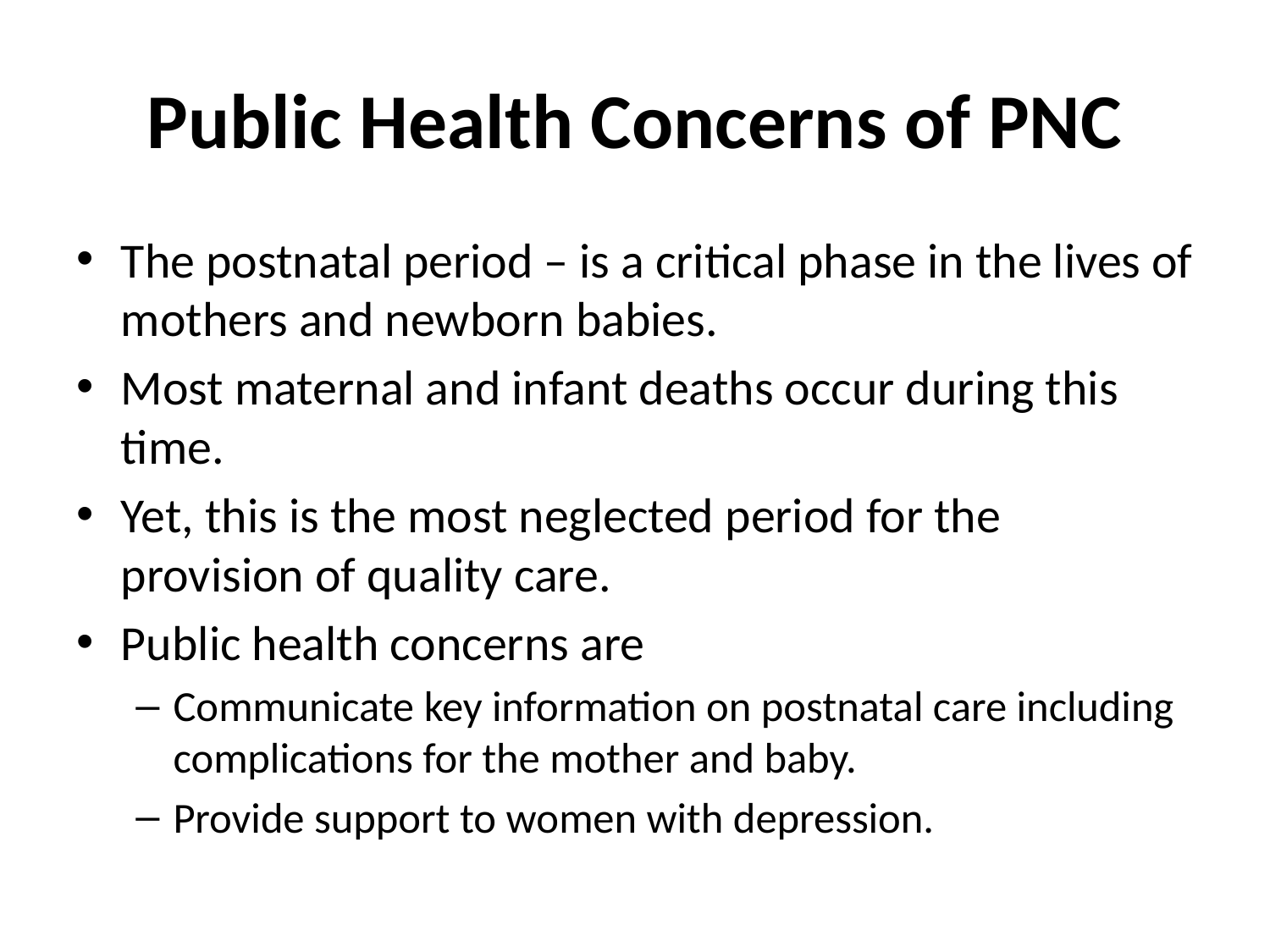

# Public Health Concerns of PNC
The postnatal period – is a critical phase in the lives of mothers and newborn babies.
Most maternal and infant deaths occur during this time.
Yet, this is the most neglected period for the provision of quality care.
Public health concerns are
Communicate key information on postnatal care including complications for the mother and baby.
Provide support to women with depression.